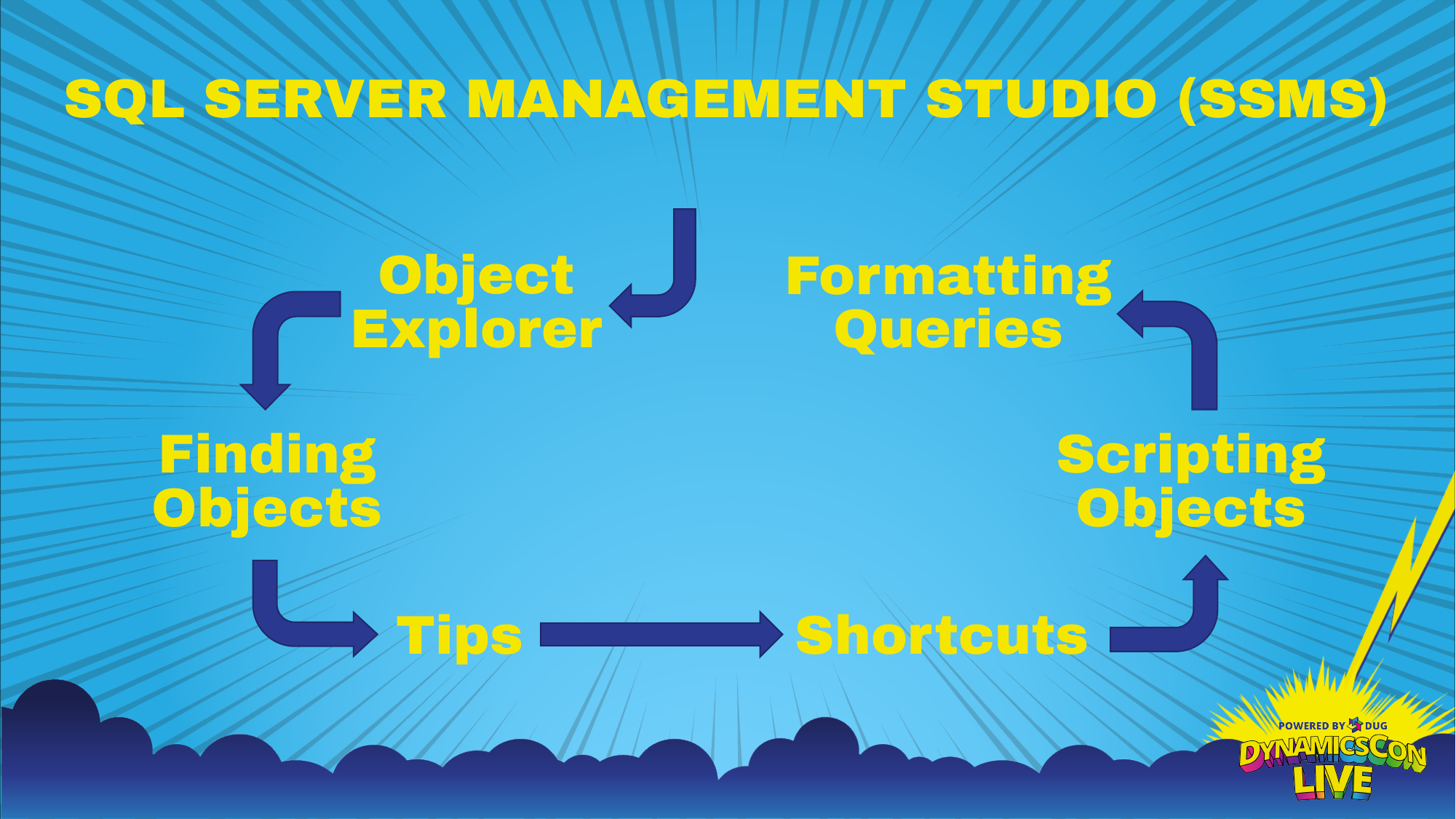

SQL SERVER MANAGEMENT STUDIO (SSMS)

Object
Explorer
Formatting
Queries

Scripting
Objects
Finding
Objects

Tips
Shortcuts